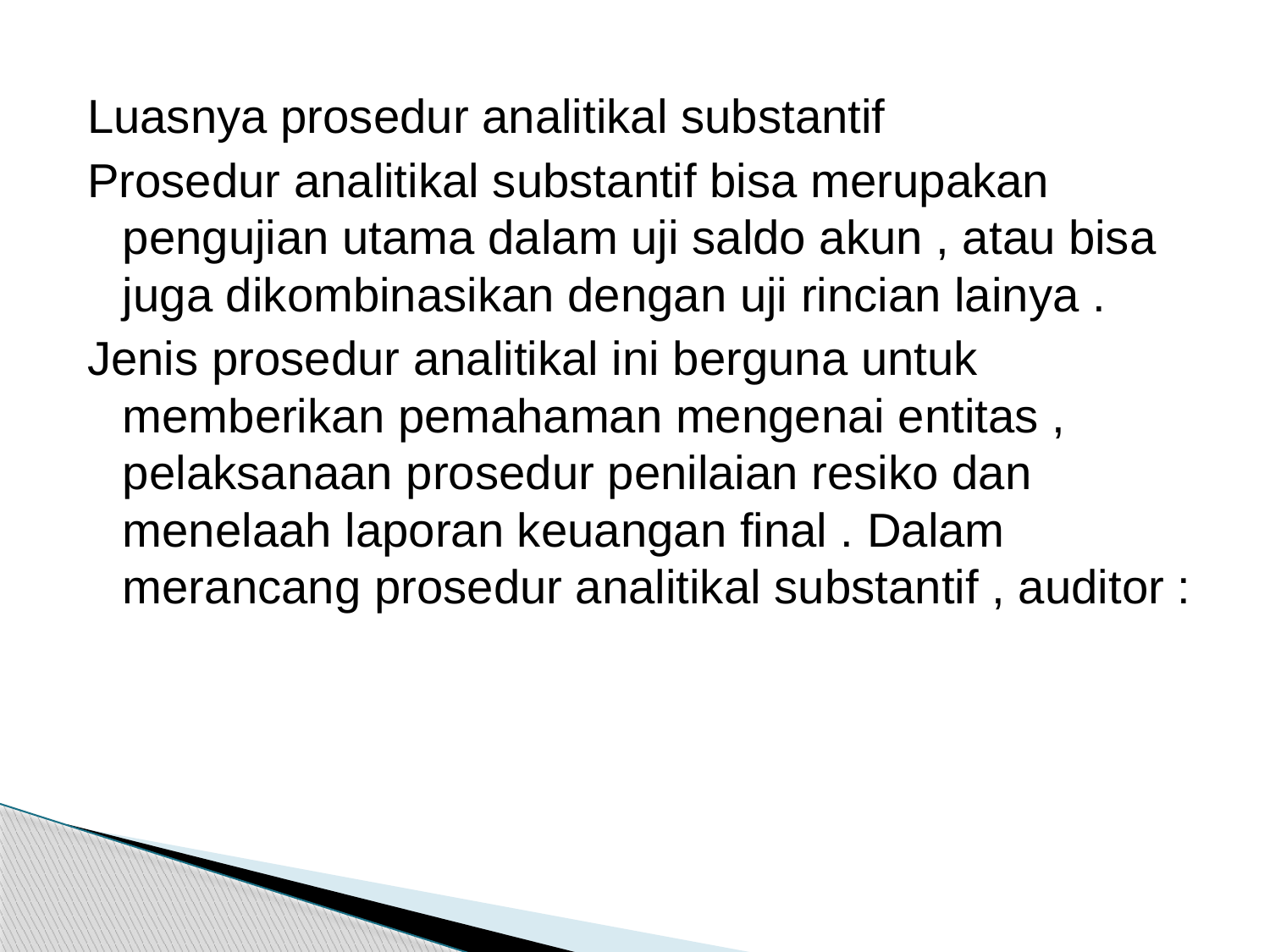

Luasnya prosedur analitikal substantif
Prosedur analitikal substantif bisa merupakan pengujian utama dalam uji saldo akun , atau bisa juga dikombinasikan dengan uji rincian lainya .
Jenis prosedur analitikal ini berguna untuk memberikan pemahaman mengenai entitas , pelaksanaan prosedur penilaian resiko dan menelaah laporan keuangan final . Dalam merancang prosedur analitikal substantif , auditor :